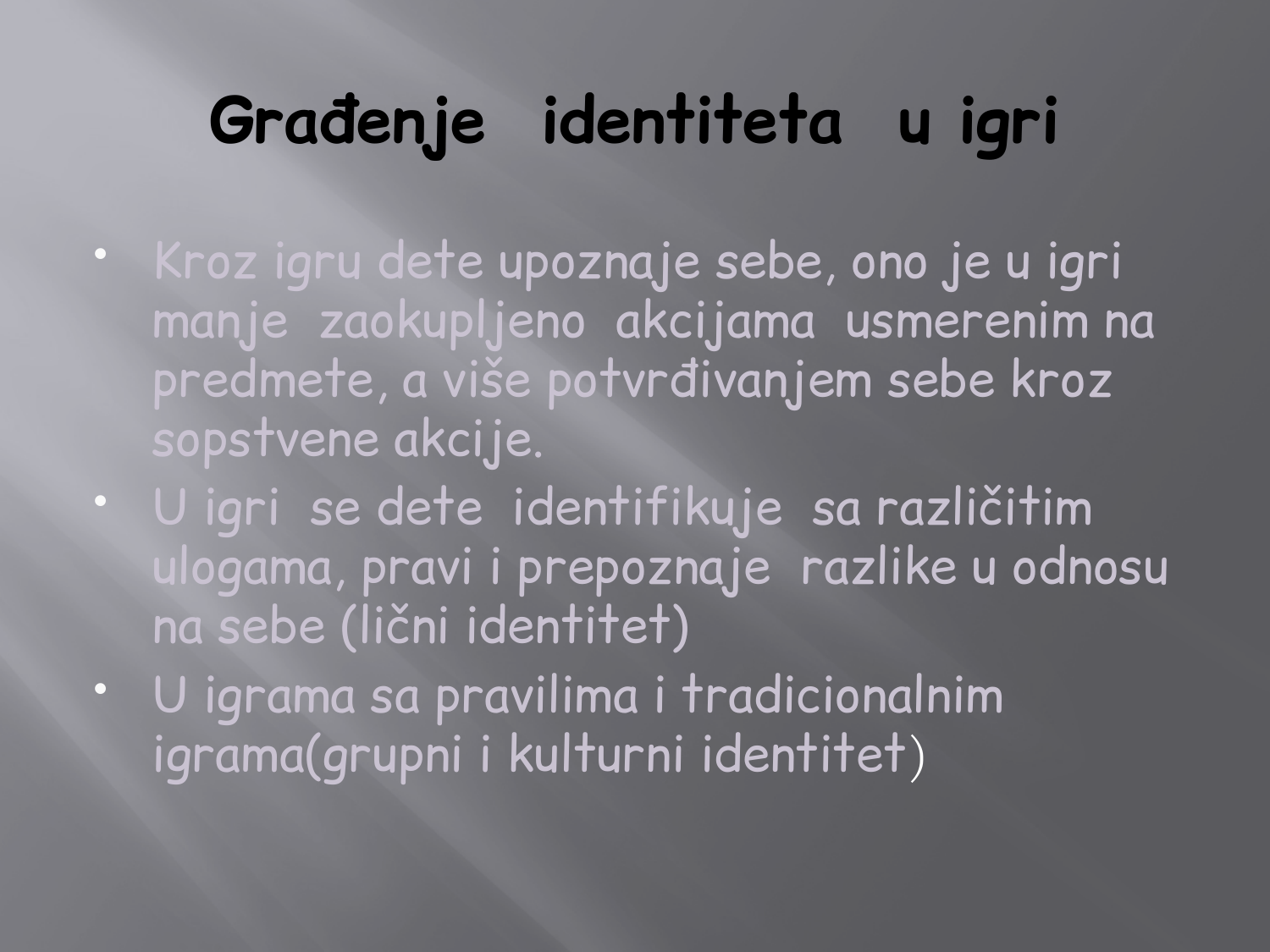

# Građenje  identiteta  u igri
Kroz igru dete upoznaje sebe, ono je u igri  manje  zaokupljeno  akcijama  usmerenim na predmete, a više potvrđivanjem sebe kroz sopstvene akcije.
U igri  se dete  identifikuje  sa različitim ulogama, pravi i prepoznaje  razlike u odnosu na sebe (lični identitet)
U igrama sa pravilima i tradicionalnim igrama(grupni i kulturni identitet)